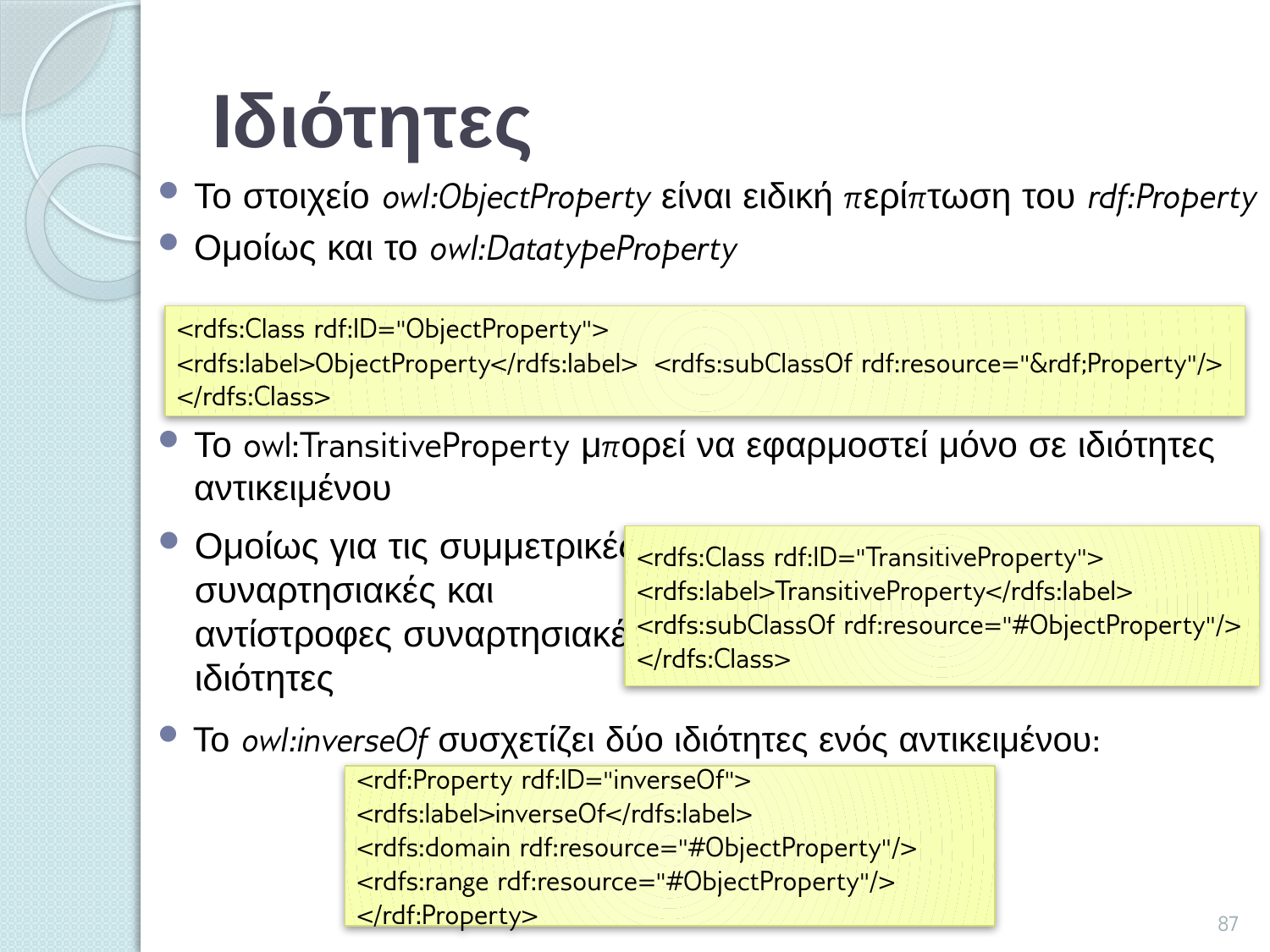

# Ιδιότητες
Το στοιχείο owl:ObjectProperty είναι ειδική περίπτωση του rdf:Property
Ομοίως και το owl:DatatypeProperty

Το owl:TransitiveProperty μπορεί να εφαρμοστεί μόνο σε ιδιότητες αντικειμένου

<rdfs:Class rdf:ID="ObjectProperty">
<rdfs:label>ObjectProperty</rdfs:label>  <rdfs:subClassOf rdf:resource="&rdf;Property"/>
</rdfs:Class>
Ομοίως για τις συμμετρικές, συναρτησιακές και αντίστροφες συναρτησιακές ιδιότητες
<rdfs:Class rdf:ID="TransitiveProperty">
<rdfs:label>TransitiveProperty</rdfs:label>
<rdfs:subClassOf rdf:resource="#ObjectProperty"/>
</rdfs:Class>
Το owl:inverseOf συσχετίζει δύο ιδιότητες ενός αντικειμένου:
<rdf:Property rdf:ID="inverseOf">
<rdfs:label>inverseOf</rdfs:label>
<rdfs:domain rdf:resource="#ObjectProperty"/>
<rdfs:range rdf:resource="#ObjectProperty"/>
</rdf:Property>
87